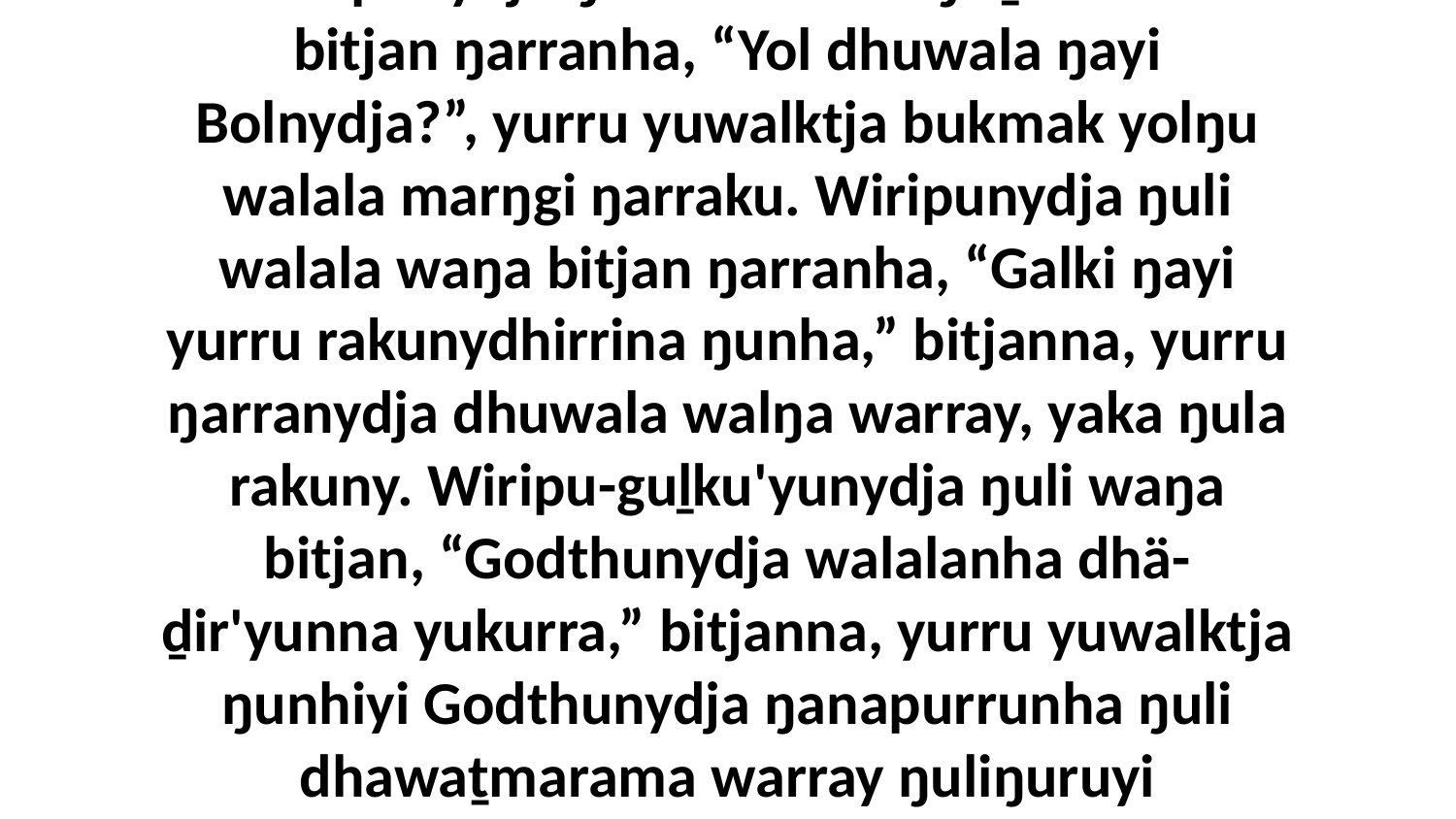

9 Wiripunydja ŋuli walala waŋa ḻakarama bitjan ŋarranha, “Yol dhuwala ŋayi Bolnydja?”, yurru yuwalktja bukmak yolŋu walala marŋgi ŋarraku. Wiripunydja ŋuli walala waŋa bitjan ŋarranha, “Galki ŋayi yurru rakunydhirrina ŋunha,” bitjanna, yurru ŋarranydja dhuwala walŋa warray, yaka ŋula rakuny. Wiripu-guḻku'yunydja ŋuli waŋa bitjan, “Godthunydja walalanha dhä-ḏir'yunna yukurra,” bitjanna, yurru yuwalktja ŋunhiyi Godthunydja ŋanapurrunha ŋuli dhawaṯmarama warray ŋuliŋuruyi rakunydhinyara-mirriŋurunydja.